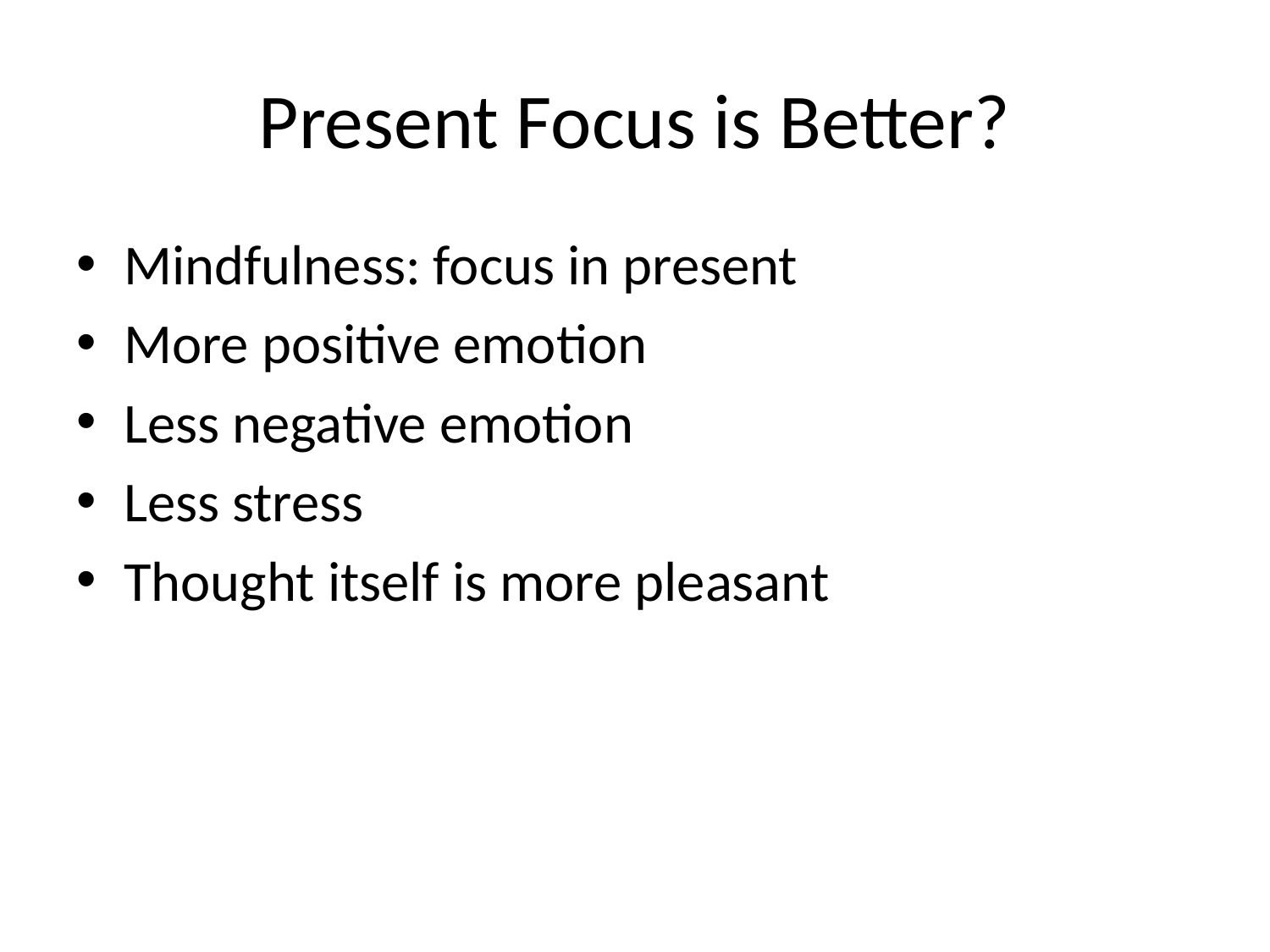

# Present Focus is Better?
Mindfulness: focus in present
More positive emotion
Less negative emotion
Less stress
Thought itself is more pleasant